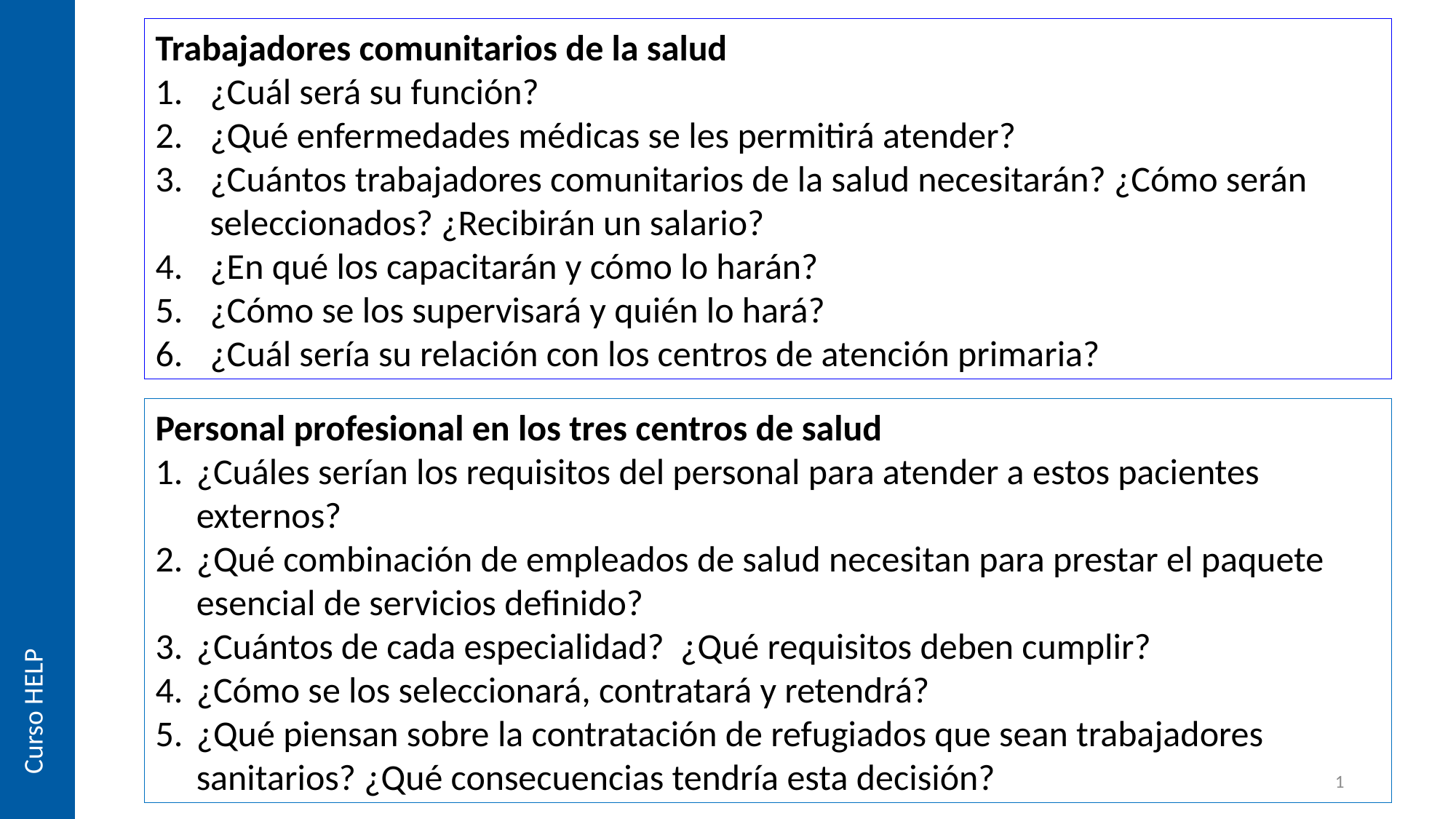

Trabajadores comunitarios de la salud
¿Cuál será su función?
¿Qué enfermedades médicas se les permitirá atender?
¿Cuántos trabajadores comunitarios de la salud necesitarán? ¿Cómo serán seleccionados? ¿Recibirán un salario?
¿En qué los capacitarán y cómo lo harán?
¿Cómo se los supervisará y quién lo hará?
¿Cuál sería su relación con los centros de atención primaria?
Personal profesional en los tres centros de salud
¿Cuáles serían los requisitos del personal para atender a estos pacientes externos?
¿Qué combinación de empleados de salud necesitan para prestar el paquete esencial de servicios definido?
¿Cuántos de cada especialidad?  ¿Qué requisitos deben cumplir?
¿Cómo se los seleccionará, contratará y retendrá?
¿Qué piensan sobre la contratación de refugiados que sean trabajadores sanitarios? ¿Qué consecuencias tendría esta decisión?
Curso HELP
1